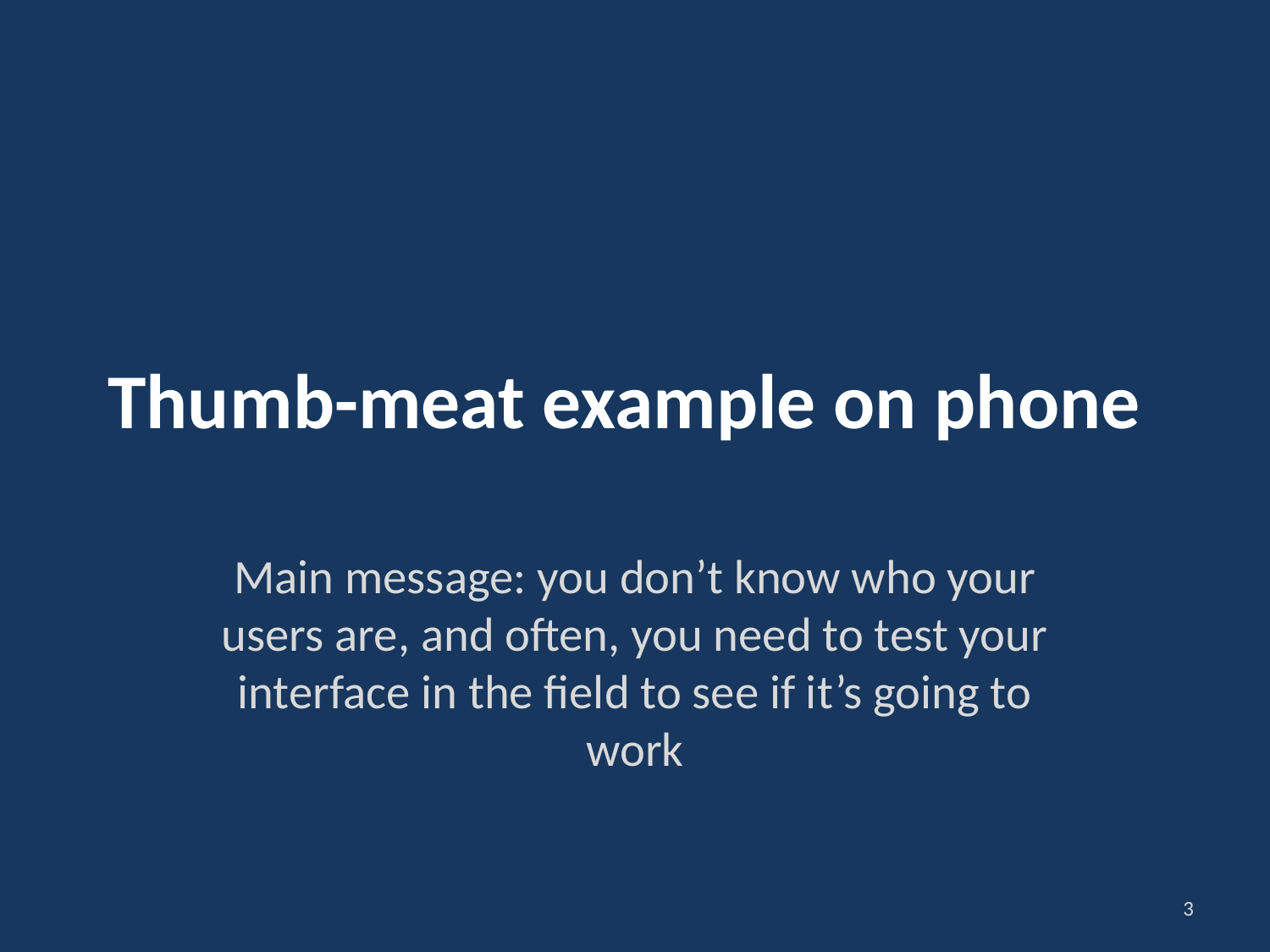

# Thumb-meat example on phone
Main message: you don’t know who your users are, and often, you need to test your interface in the field to see if it’s going to work
3